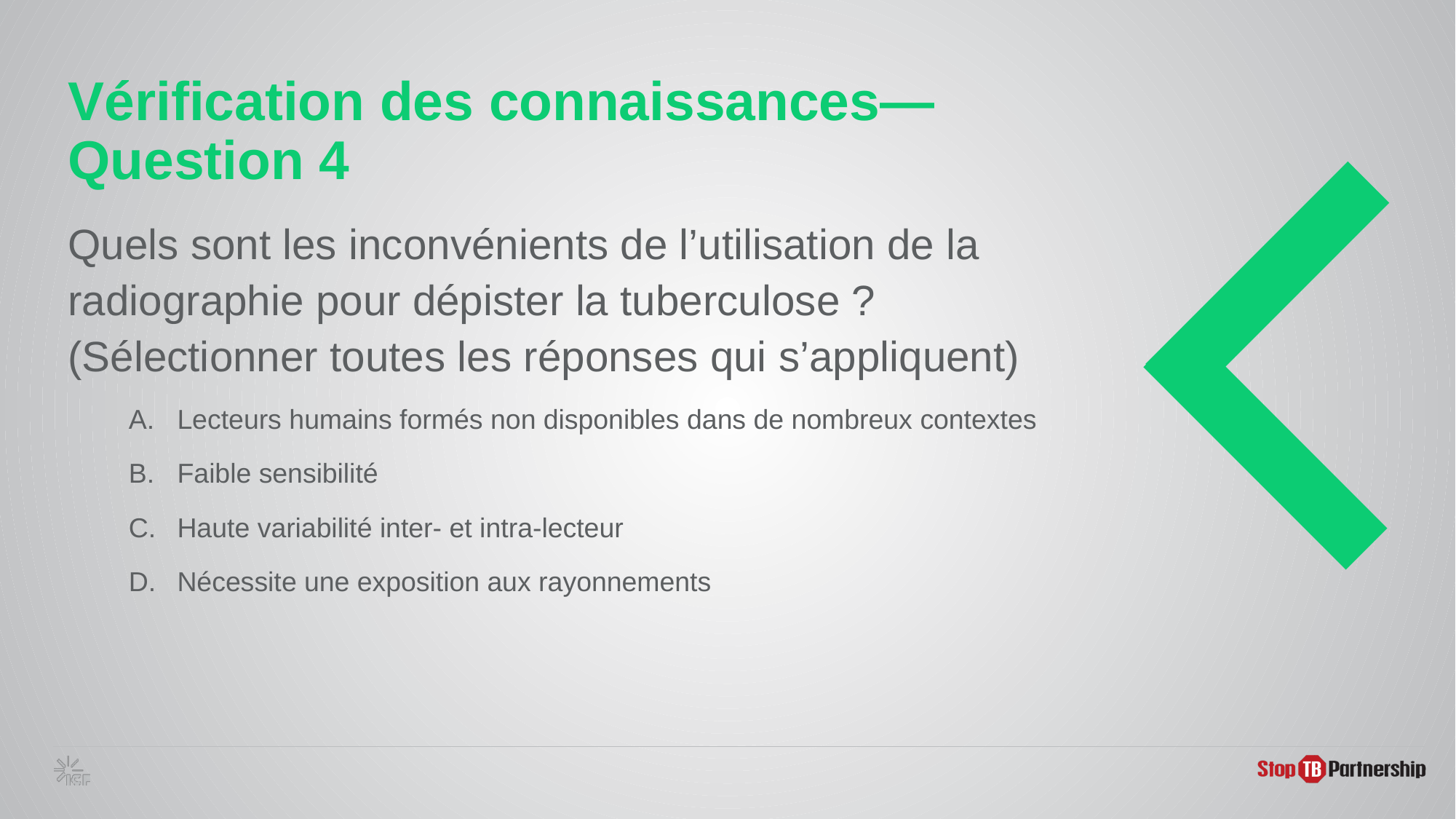

# Vérification des connaissances—Question 4
Quels sont les inconvénients de l’utilisation de la radiographie pour dépister la tuberculose ? (Sélectionner toutes les réponses qui s’appliquent)
Lecteurs humains formés non disponibles dans de nombreux contextes
Faible sensibilité
Haute variabilité inter- et intra-lecteur
Nécessite une exposition aux rayonnements